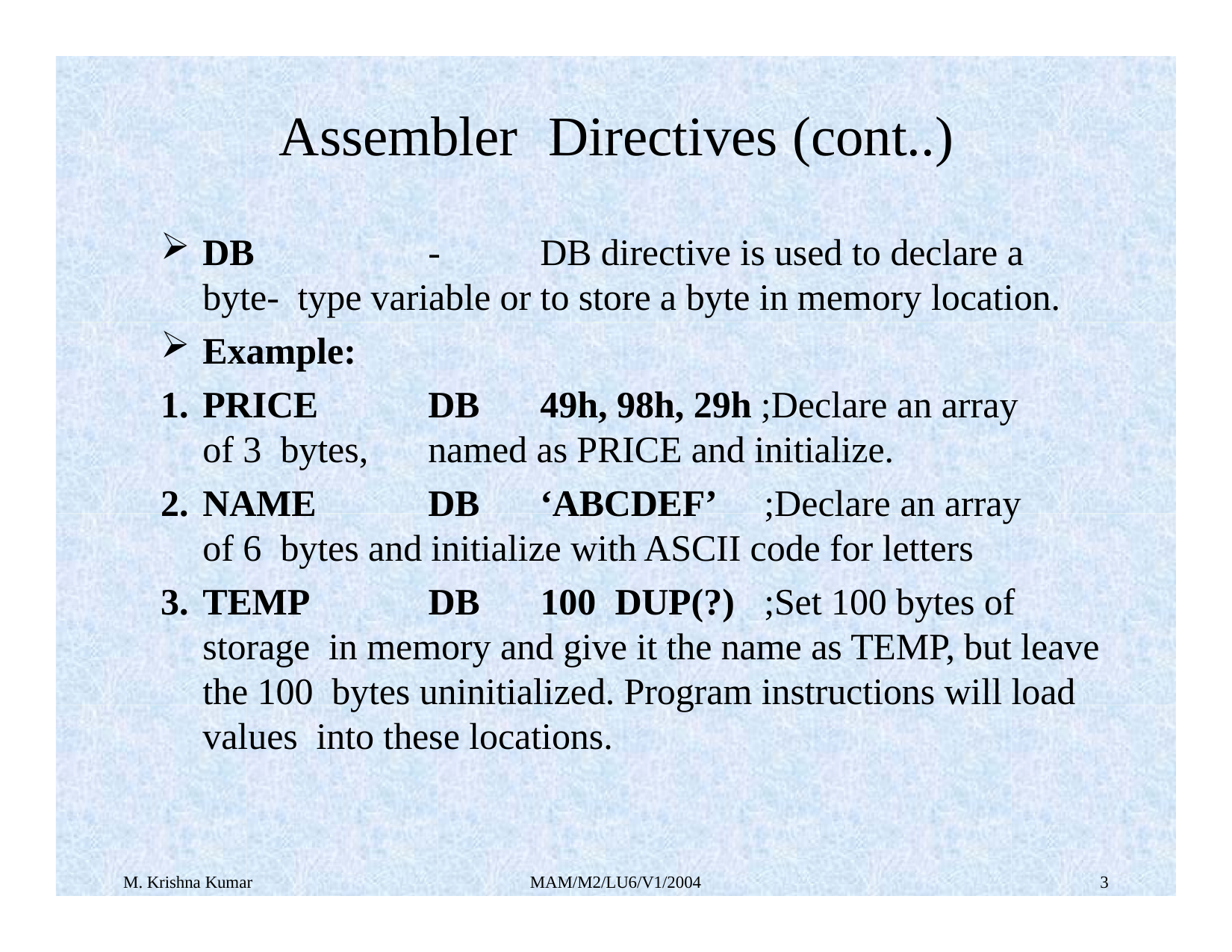

# Assembler	Directives (cont..)
DB	-	DB directive is used to declare a byte-  type variable or to store a byte in memory location.
Example:
PRICE		DB	49h, 98h, 29h ;Declare an array of 3  bytes,	named as PRICE and initialize.
NAME	DB	‘ABCDEF’	;Declare an array of 6  bytes and initialize with ASCII code for letters
TEMP	DB	100	DUP(?)	;Set 100 bytes of storage  in memory and give it the name as TEMP, but leave the 100  bytes uninitialized. Program instructions will load values  into these locations.
M. Krishna Kumar
MAM/M2/LU6/V1/2004
3